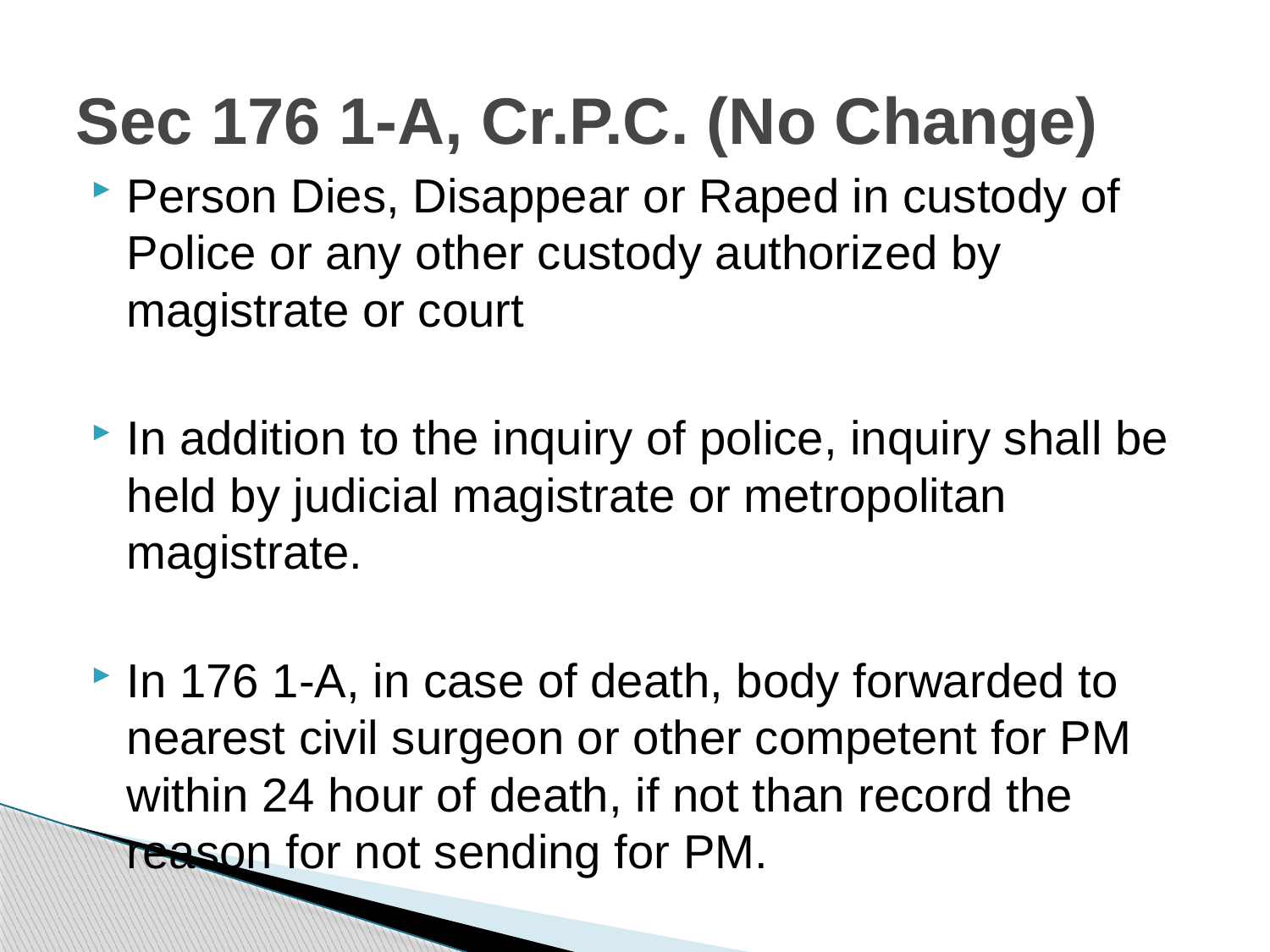

# Sec 176 1-A, Cr.P.C. (No Change)
Person Dies, Disappear or Raped in custody of Police or any other custody authorized by magistrate or court

In addition to the inquiry of police, inquiry shall be held by judicial magistrate or metropolitan magistrate.

In 176 1-A, in case of death, body forwarded to nearest civil surgeon or other competent for PM within 24 hour of death, if not than record the reason for not sending for PM.